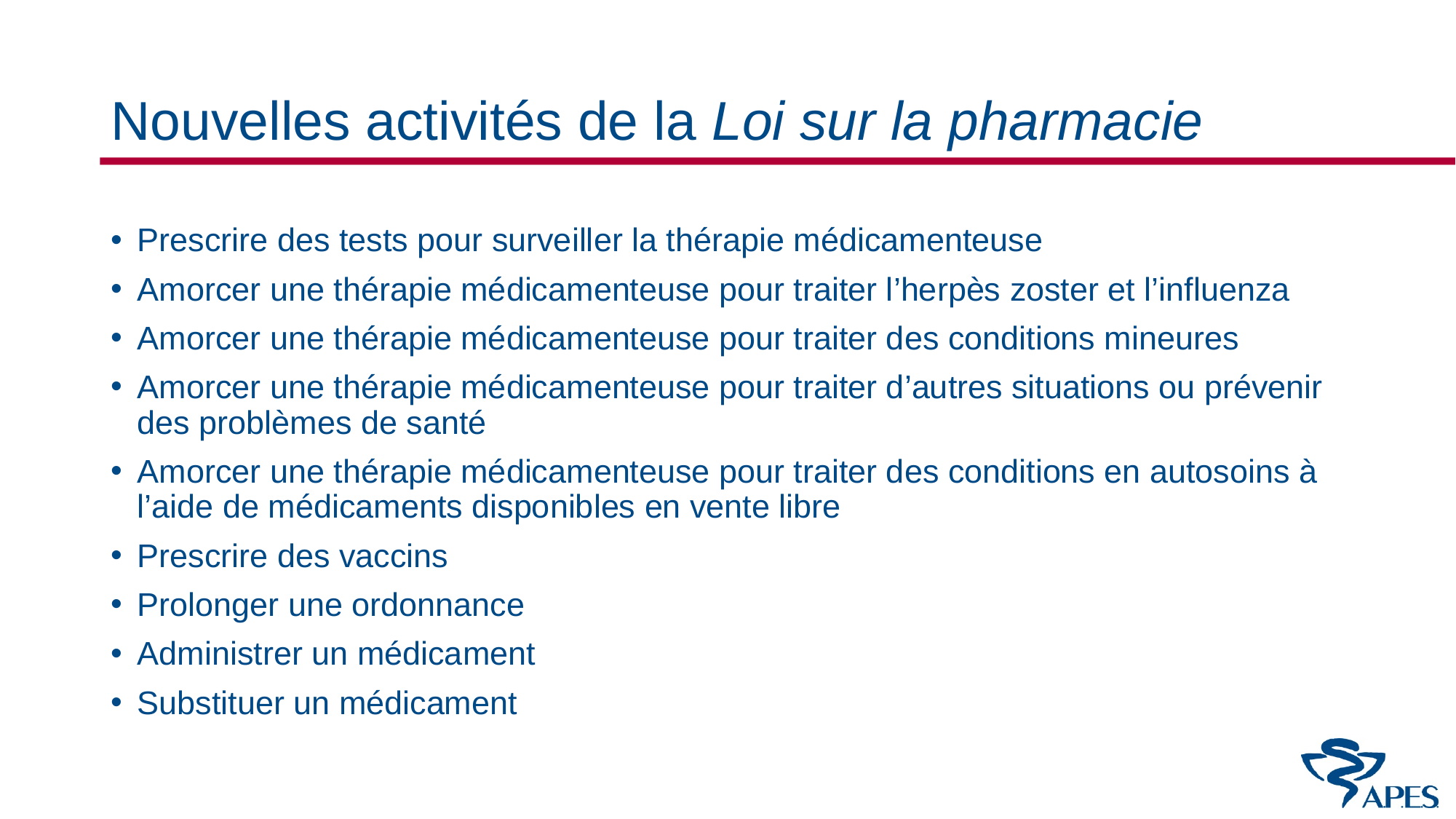

# Nouvelles activités de la Loi sur la pharmacie
Prescrire des tests pour surveiller la thérapie médicamenteuse
Amorcer une thérapie médicamenteuse pour traiter l’herpès zoster et l’influenza
Amorcer une thérapie médicamenteuse pour traiter des conditions mineures
Amorcer une thérapie médicamenteuse pour traiter d’autres situations ou prévenir des problèmes de santé
Amorcer une thérapie médicamenteuse pour traiter des conditions en autosoins à l’aide de médicaments disponibles en vente libre
Prescrire des vaccins
Prolonger une ordonnance
Administrer un médicament
Substituer un médicament